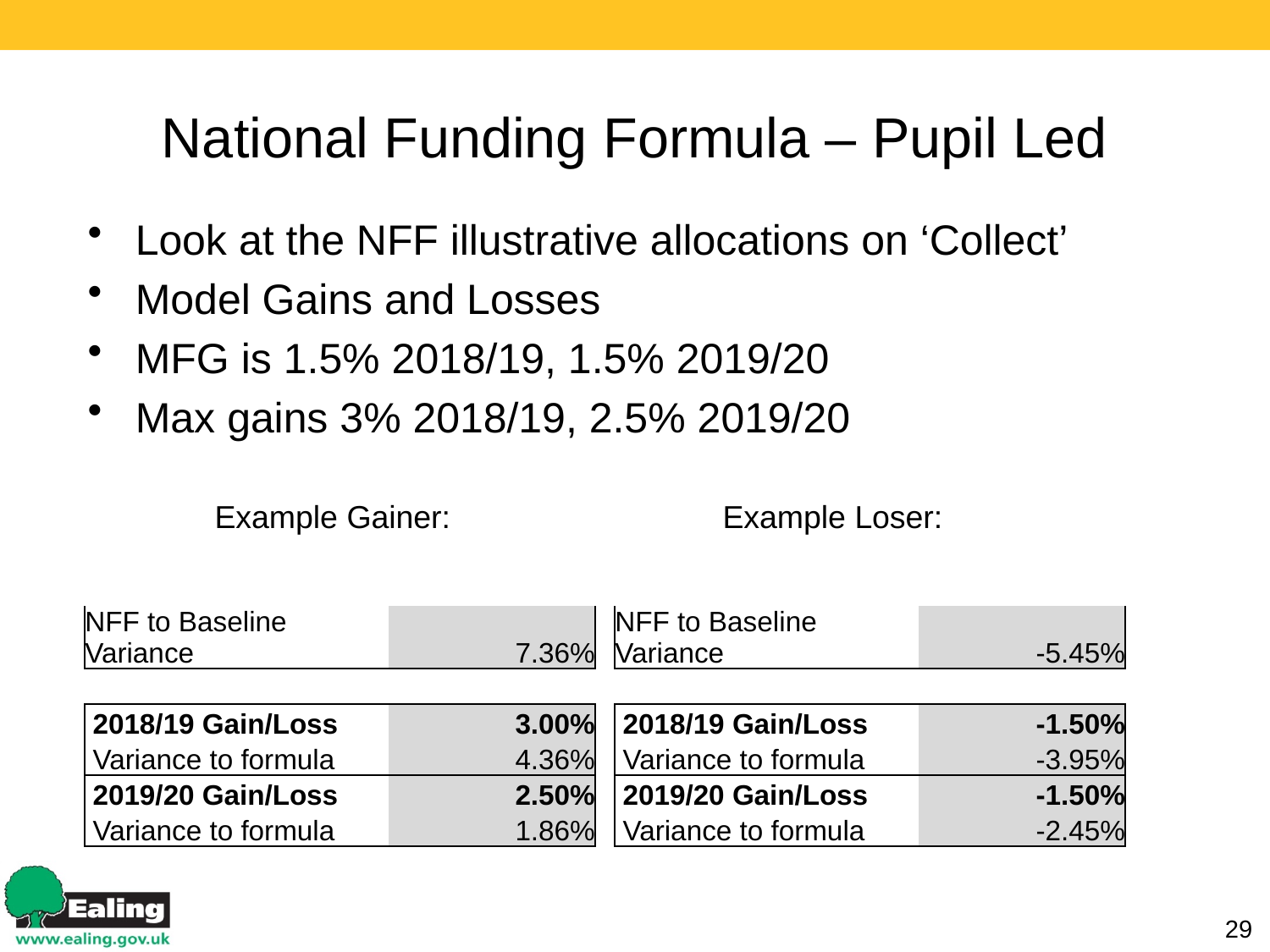

# National Funding Formula – Pupil Led
Look at the NFF illustrative allocations on ‘Collect’
Model Gains and Losses
MFG is 1.5% 2018/19, 1.5% 2019/20
Max gains 3% 2018/19, 2.5% 2019/20

	Example Gainer:			Example Loser:

| NFF to Baseline Variance | 7.36% |
| --- | --- |
|  |  |
| 2018/19 Gain/Loss | 3.00% |
| Variance to formula | 4.36% |
| 2019/20 Gain/Loss | 2.50% |
| Variance to formula | 1.86% |
| NFF to Baseline Variance | -5.45% |
| --- | --- |
|  |  |
| 2018/19 Gain/Loss | -1.50% |
| Variance to formula | -3.95% |
| 2019/20 Gain/Loss | -1.50% |
| Variance to formula | -2.45% |
29